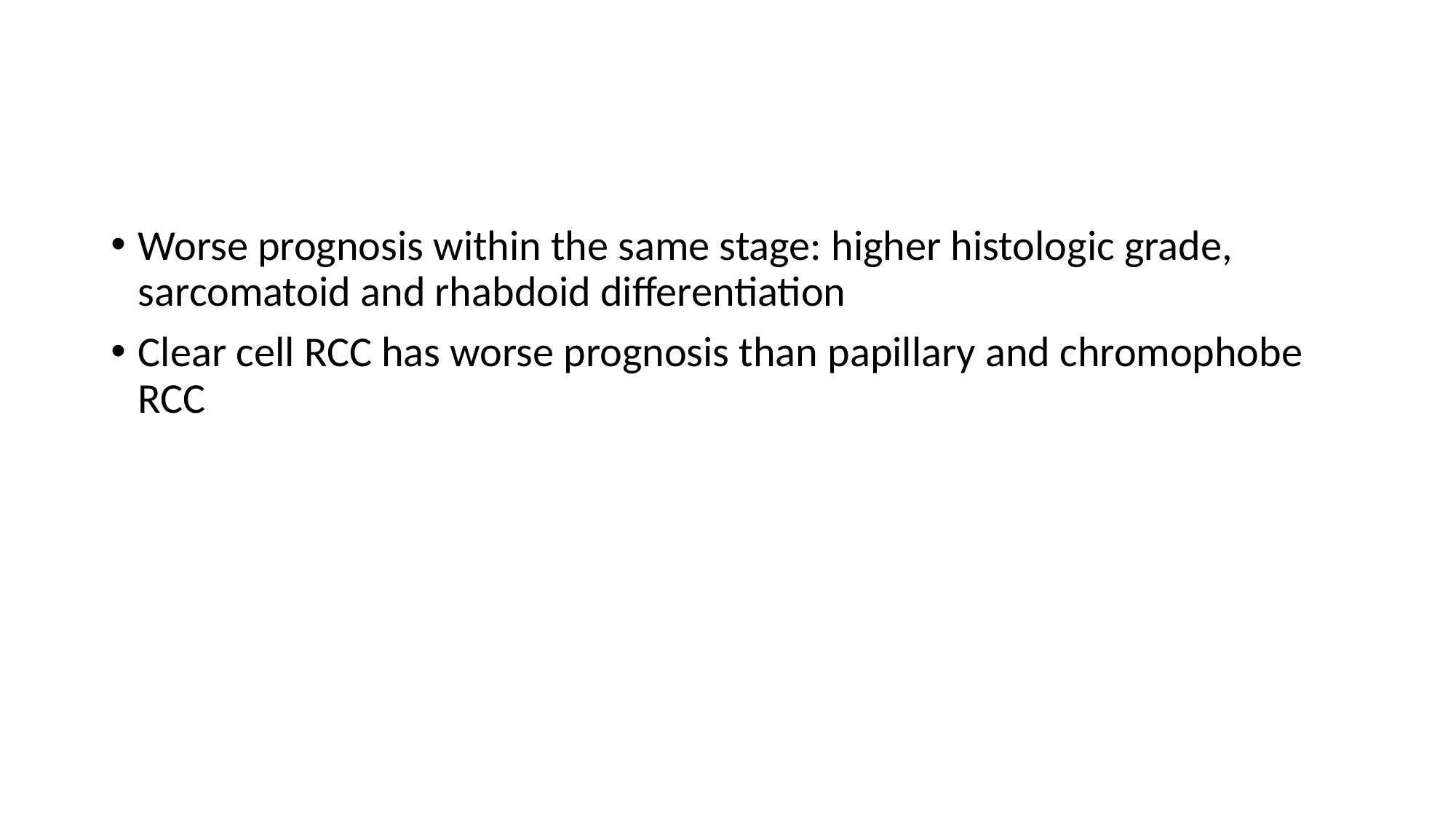

#
Worse prognosis within the same stage: higher histologic grade, sarcomatoid and rhabdoid differentiation
Clear cell RCC has worse prognosis than papillary and chromophobe RCC